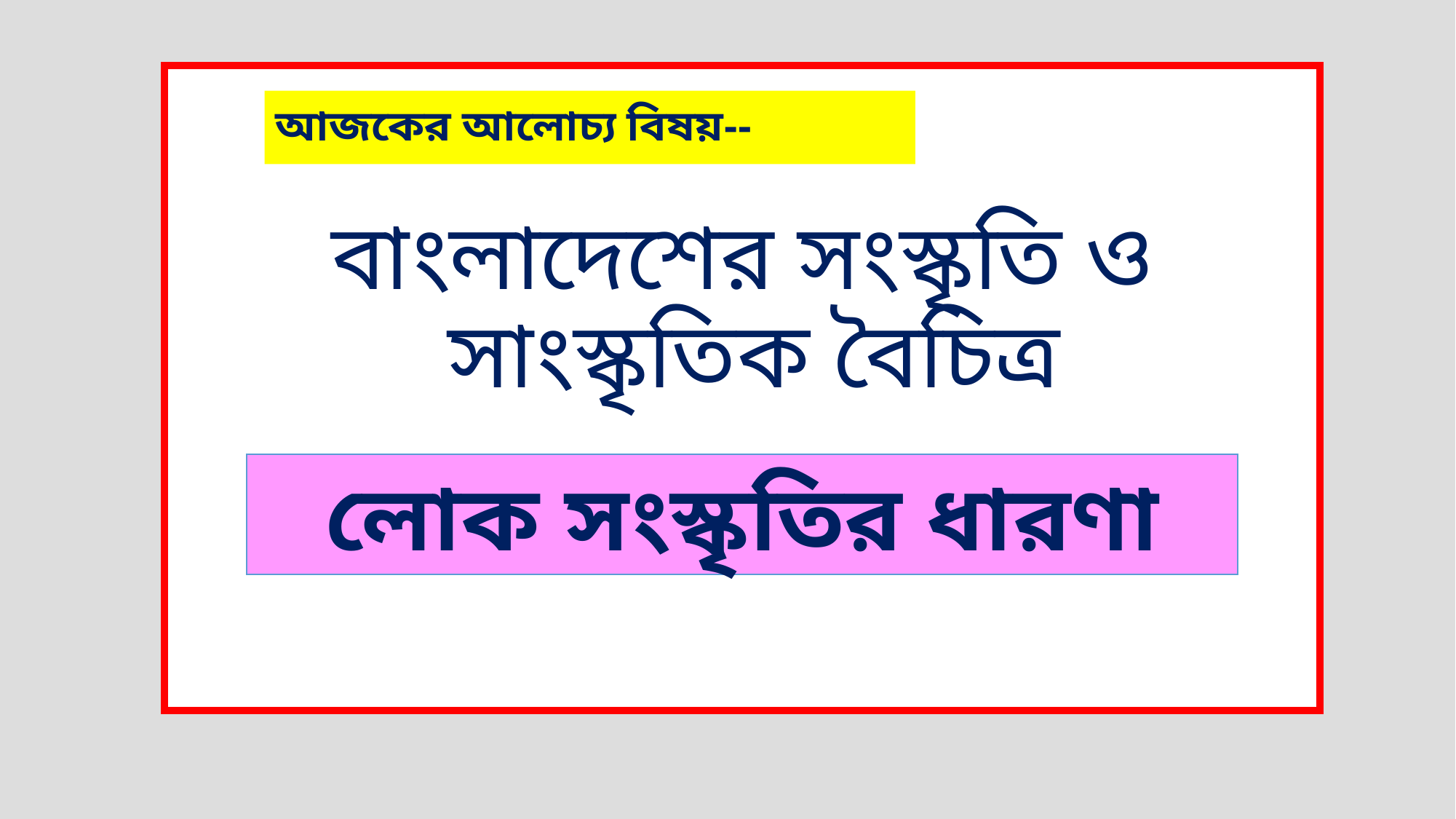

আজকের আলোচ্য বিষয়--
বাংলাদেশের সংস্কৃতি ও
 সাংস্কৃতিক বৈচিত্র
লোক সংস্কৃতির ধারণা